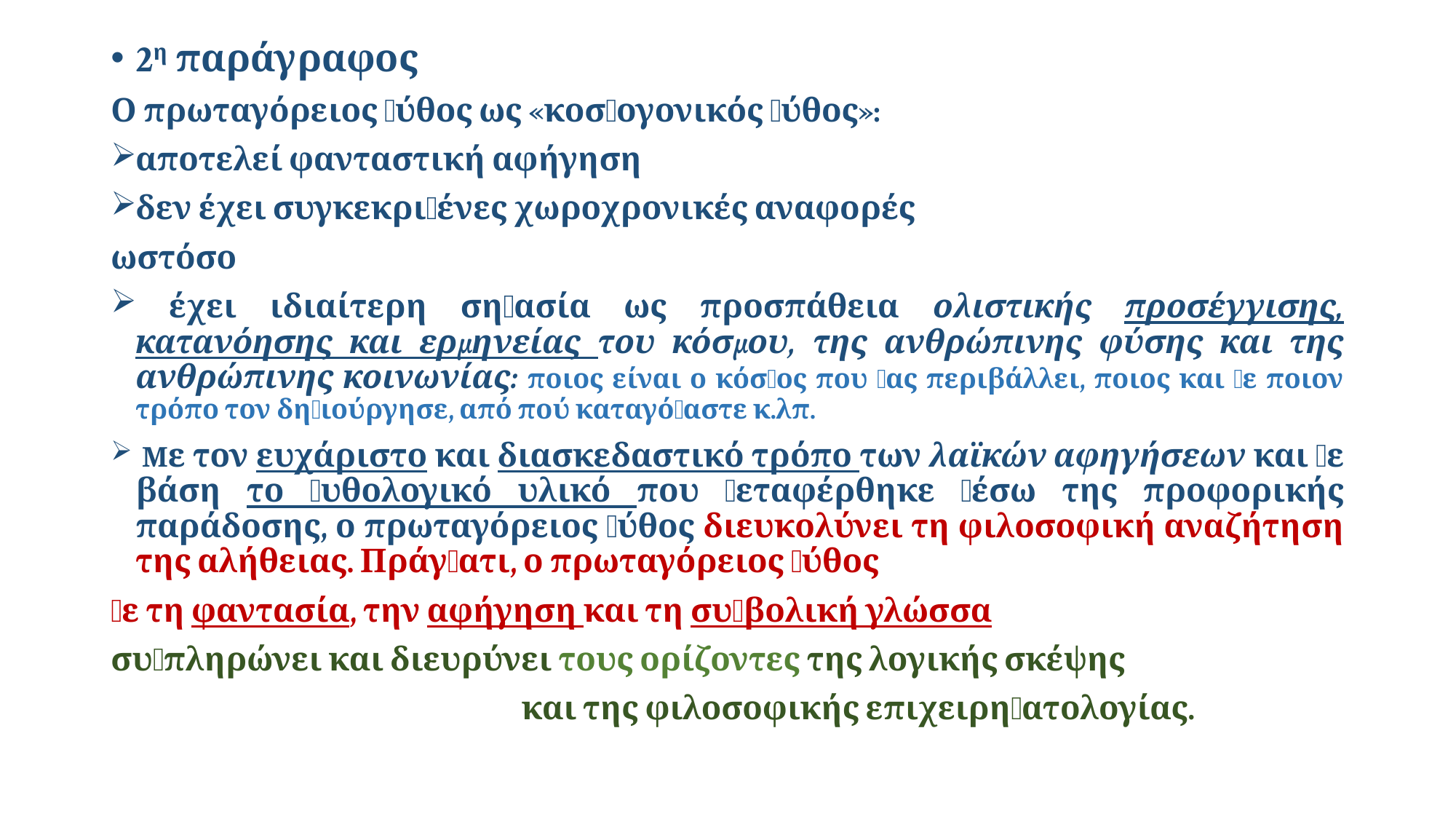

2η παράγραφος
Ο πρωταγόρειος μύθος ως «κοσμογονικός μύθος»:
αποτελεί φανταστική αφήγηση
δεν έχει συγκεκριμένες χωροχρονικές αναφορές
ωστόσο
 έχει ιδιαίτερη σημασία ως προσπάθεια ολιστικής προσέγγισης, κατανόησης και ερμηνείας του κόσμου, της ανθρώπινης φύσης και της ανθρώπινης κοινωνίας: ποιος είναι ο κόσμος που μας περιβάλλει, ποιος και με ποιον τρόπο τον δημιούργησε, από πού καταγόμαστε κ.λπ.
 Με τον ευχάριστο και διασκεδαστικό τρόπο των λαϊκών αφηγήσεων και με βάση το μυθολογικό υλικό που μεταφέρθηκε μέσω της προφορικής παράδοσης, ο πρωταγόρειος μύθος διευκολύνει τη φιλοσοφική αναζήτηση της αλήθειας. Πράγματι, ο πρωταγόρειος μύθος
με τη φαντασία, την αφήγηση και τη συμβολική γλώσσα
συμπληρώνει και διευρύνει τους ορίζοντες της λογικής σκέψης
                                                             και της φιλοσοφικής επιχειρηματολογίας.